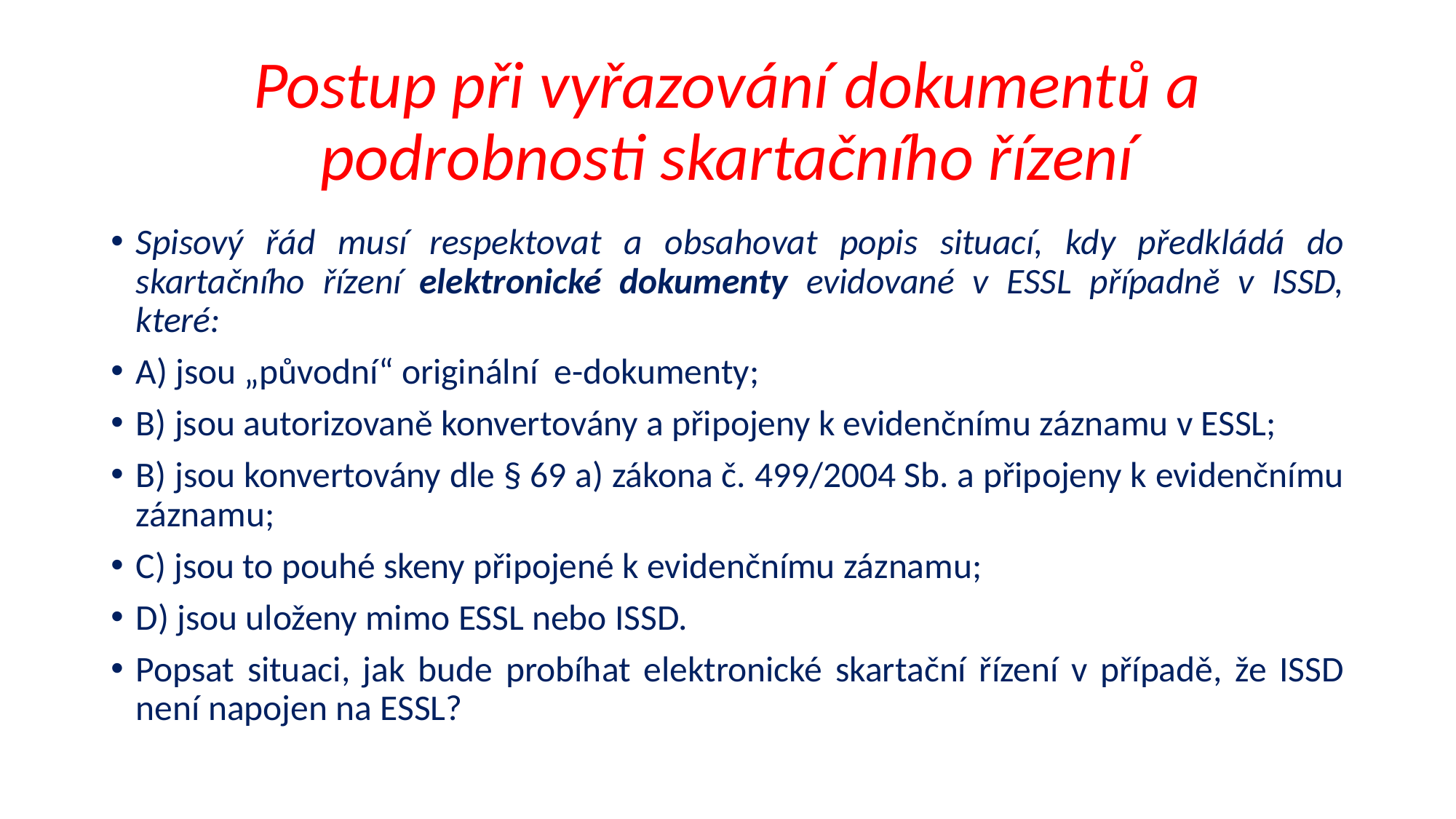

# Postup při vyřazování dokumentů a podrobnosti skartačního řízení
Spisový řád musí respektovat a obsahovat popis situací, kdy předkládá do skartačního řízení elektronické dokumenty evidované v ESSL případně v ISSD, které:
A) jsou „původní“ originální  e-dokumenty;
B) jsou autorizovaně konvertovány a připojeny k evidenčnímu záznamu v ESSL;
B) jsou konvertovány dle § 69 a) zákona č. 499/2004 Sb. a připojeny k evidenčnímu záznamu;
C) jsou to pouhé skeny připojené k evidenčnímu záznamu;
D) jsou uloženy mimo ESSL nebo ISSD.
Popsat situaci, jak bude probíhat elektronické skartační řízení v případě, že ISSD není napojen na ESSL?